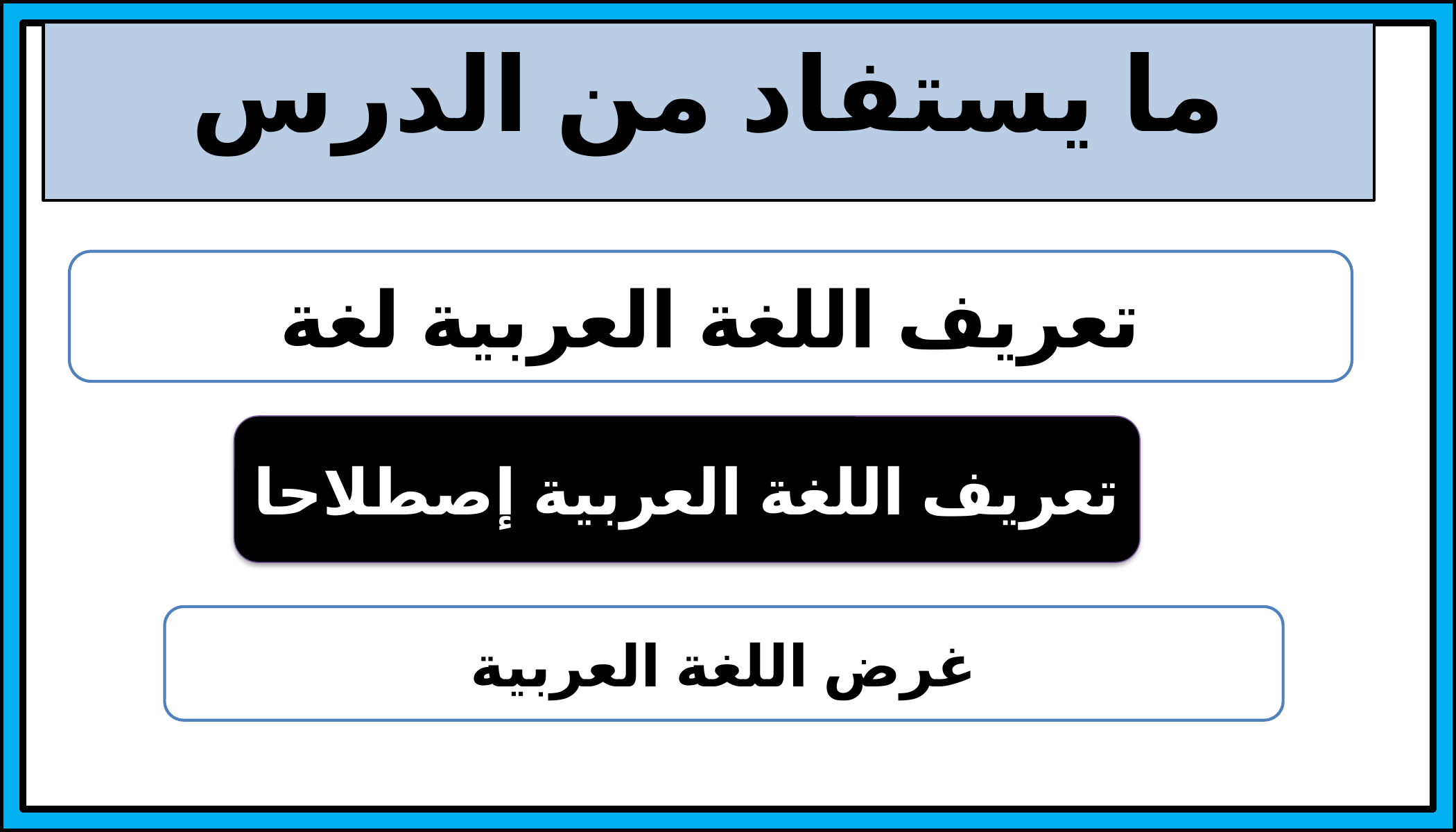

ما يستفاد من الدرس
تعريف اللغة العربية لغة
تعريف اللغة العربية إصطلاحا
غرض اللغة العربية